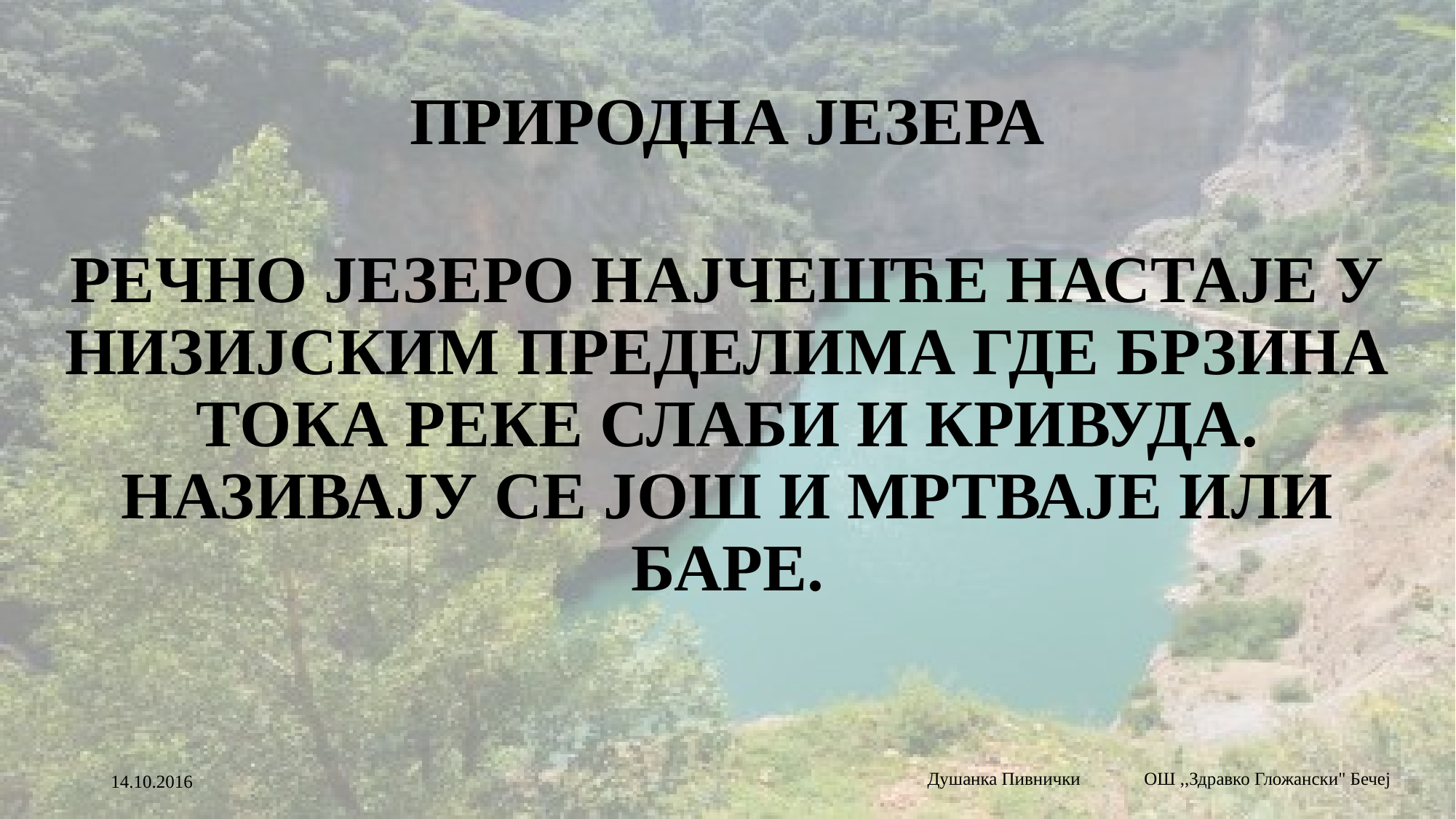

# ПРИРОДНА ЈЕЗЕРА
РЕЧНО ЈЕЗЕРО НАЈЧЕШЋЕ НАСТАЈЕ У НИЗИЈСКИМ ПРЕДЕЛИМА ГДЕ БРЗИНА ТОКА РЕКЕ СЛАБИ И КРИВУДА. НАЗИВАЈУ СЕ ЈОШ И МРТВАЈЕ ИЛИ БАРЕ.
Душанка Пивнички              ОШ ,,Здравко Гложански" Бечеј
14.10.2016.